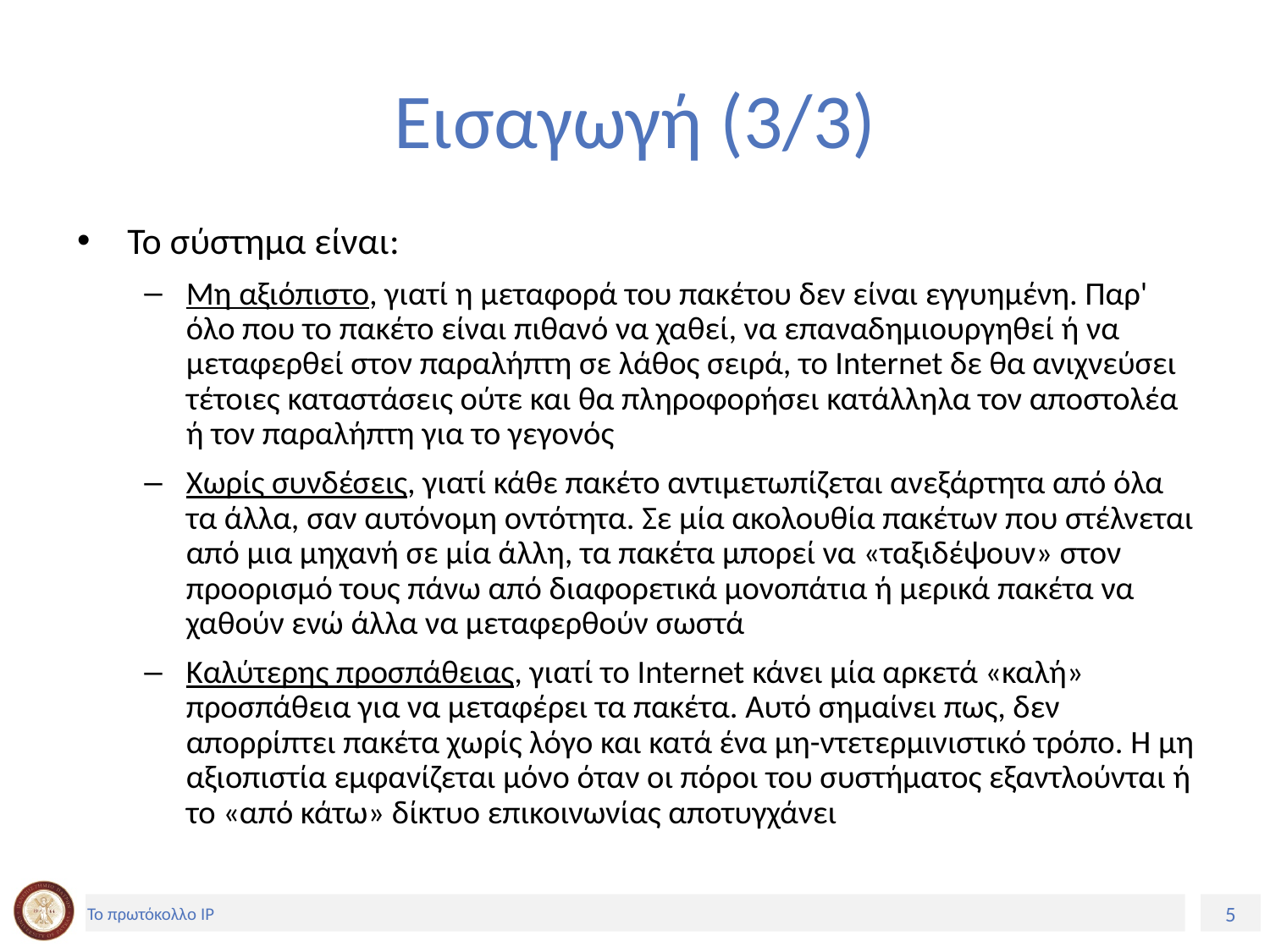

# Εισαγωγή (3/3)
Το σύστημα είναι:
Μη αξιόπιστο, γιατί η μεταφορά του πακέτου δεν είναι εγγυημένη. Παρ' όλο που το πακέτο είναι πιθανό να χαθεί, να επαναδημιουργηθεί ή να μεταφερθεί στον παραλήπτη σε λάθος σειρά, το Internet δε θα ανιχνεύσει τέτοιες καταστάσεις ούτε και θα πληροφορήσει κατάλληλα τον αποστολέα ή τον παραλήπτη για το γεγονός
Χωρίς συνδέσεις, γιατί κάθε πακέτο αντιμετωπίζεται ανεξάρτητα από όλα τα άλλα, σαν αυτόνομη οντότητα. Σε μία ακολουθία πακέτων που στέλνεται από μια μηχανή σε μία άλλη, τα πακέτα μπορεί να «ταξιδέψουν» στον προορισμό τους πάνω από διαφορετικά μονοπάτια ή μερικά πακέτα να χαθούν ενώ άλλα να μεταφερθούν σωστά
Καλύτερης προσπάθειας, γιατί το Internet κάνει μία αρκετά «καλή» προσπάθεια για να μεταφέρει τα πακέτα. Αυτό σημαίνει πως, δεν απορρίπτει πακέτα χωρίς λόγο και κατά ένα μη-ντετερμινιστικό τρόπο. Η μη αξιοπιστία εμφανίζεται μόνο όταν οι πόροι του συστήματος εξαντλούνται ή το «από κάτω» δίκτυο επικοινωνίας αποτυγχάνει